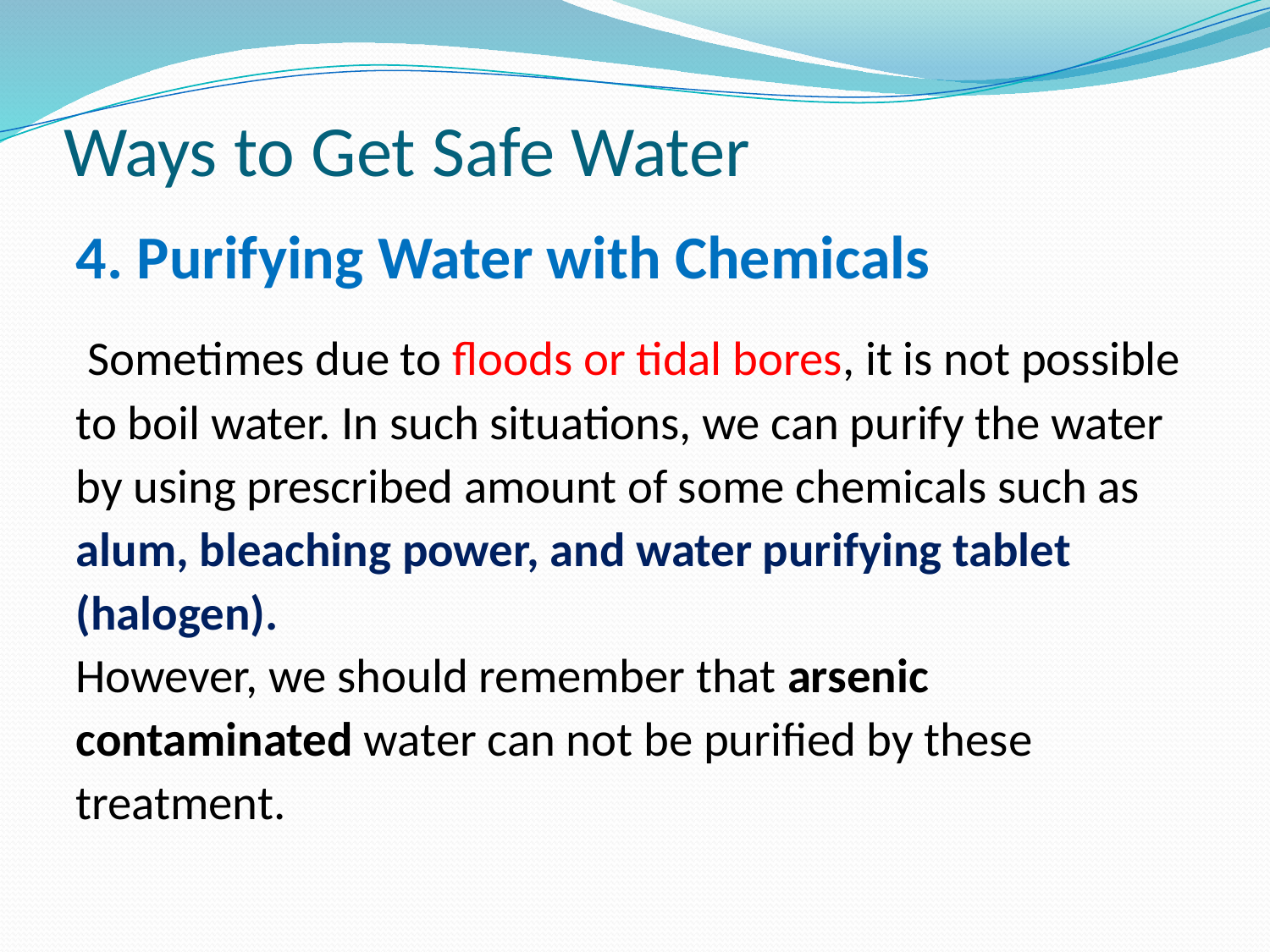

# Ways to Get Safe Water
4. Purifying Water with Chemicals

 Sometimes due to floods or tidal bores, it is not possible
to boil water. In such situations, we can purify the water
by using prescribed amount of some chemicals such as
alum, bleaching power, and water purifying tablet
(halogen).
However, we should remember that arsenic
contaminated water can not be purified by these
treatment.